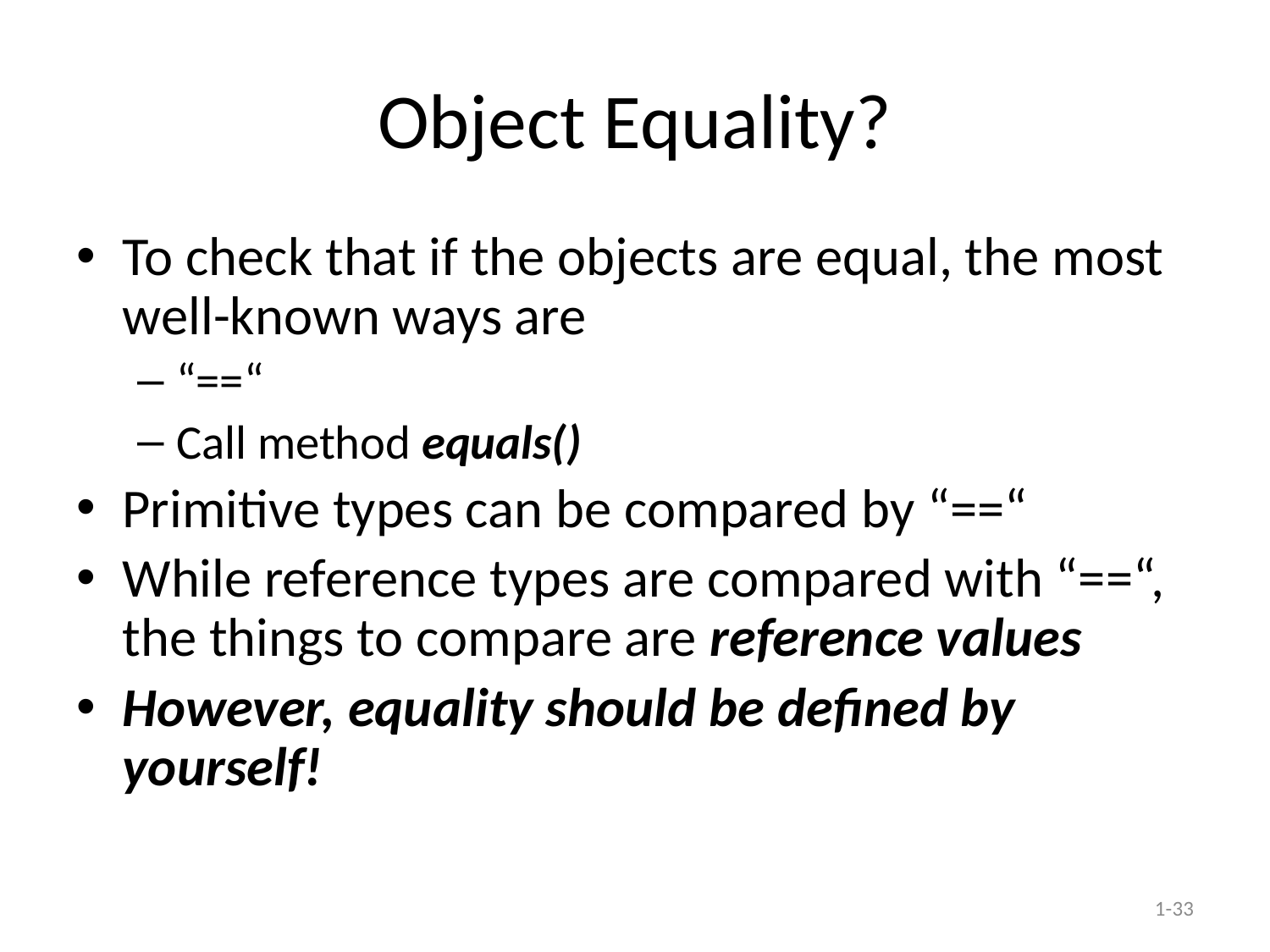

# Object Equality?
To check that if the objects are equal, the most well-known ways are
“==“
Call method equals()
Primitive types can be compared by “==“
While reference types are compared with “==“, the things to compare are reference values
However, equality should be defined by yourself!
1-33